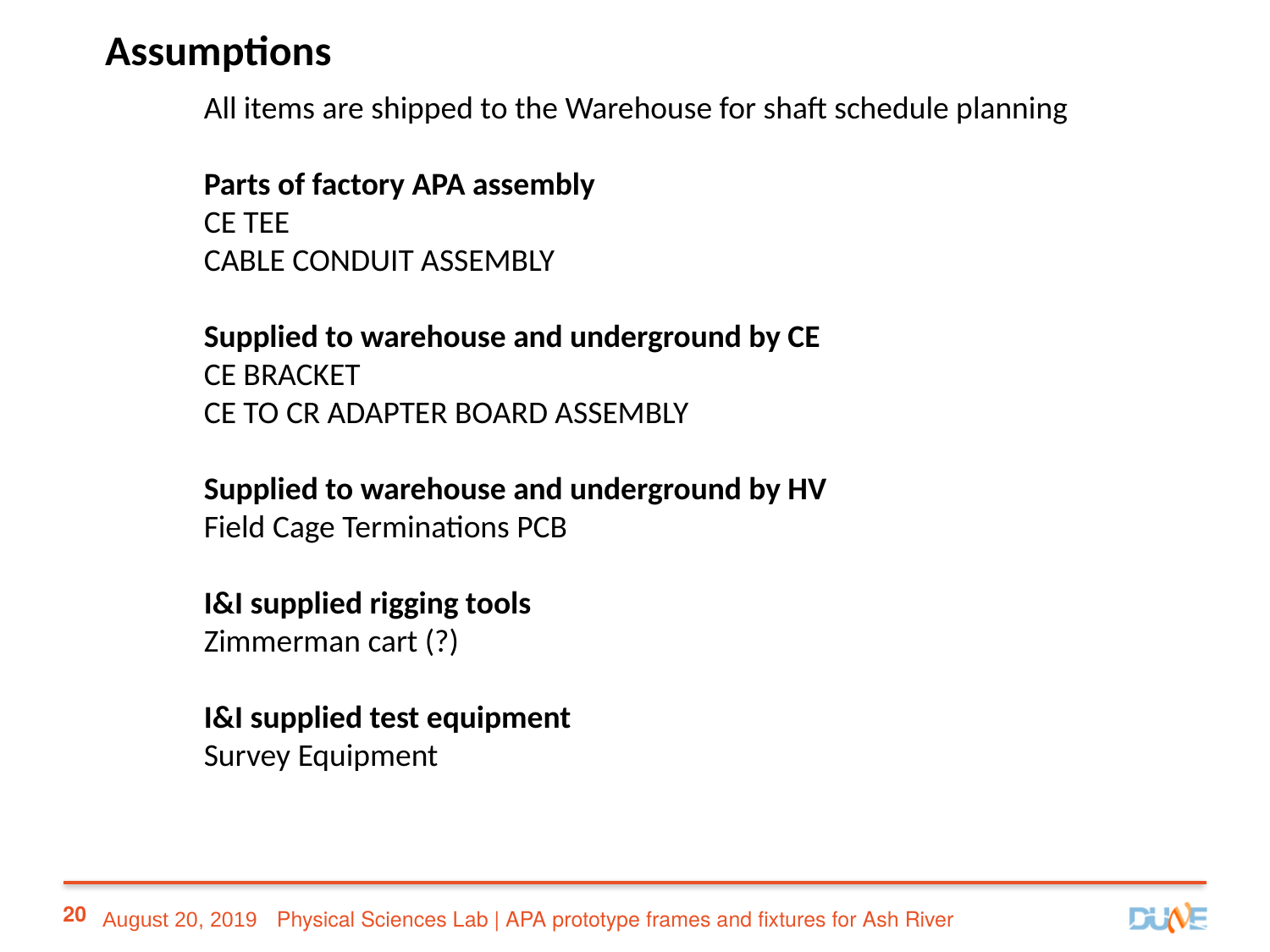

Assumptions
All items are shipped to the Warehouse for shaft schedule planning

Parts of factory APA assembly
CE TEE
CABLE CONDUIT ASSEMBLY

Supplied to warehouse and underground by CE
CE BRACKET
CE TO CR ADAPTER BOARD ASSEMBLY

Supplied to warehouse and underground by HV
Field Cage Terminations PCB

I&I supplied rigging tools
Zimmerman cart (?)

I&I supplied test equipment
Survey Equipment
Physical Sciences Lab | APA prototype frames and fixtures for Ash River
August 20, 2019
20